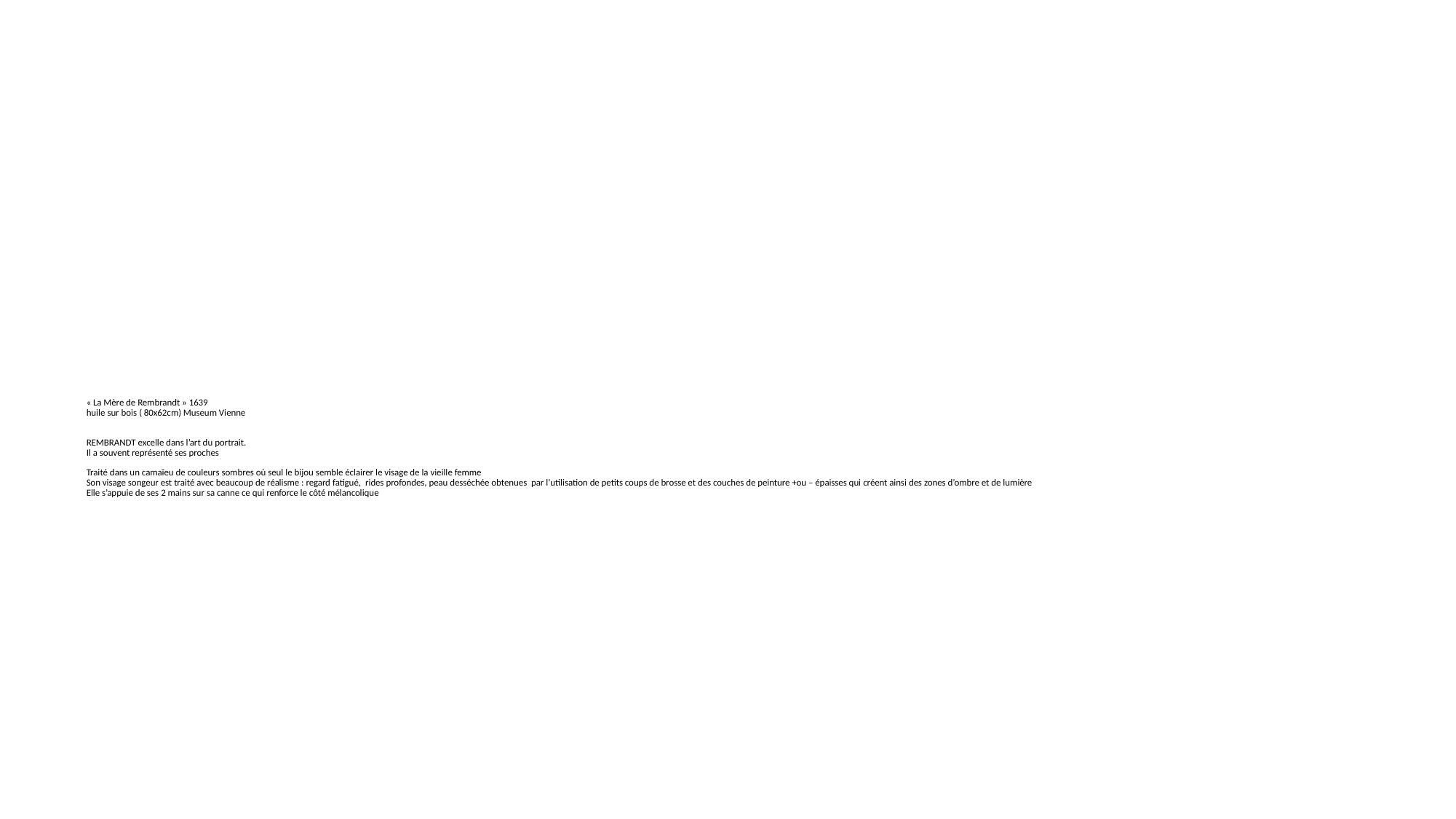

# « La Mère de Rembrandt » 1639 huile sur bois ( 80x62cm) Museum Vienne REMBRANDT excelle dans l’art du portrait. Il a souvent représenté ses proches Traité dans un camaïeu de couleurs sombres où seul le bijou semble éclairer le visage de la vieille femme Son visage songeur est traité avec beaucoup de réalisme : regard fatigué,  rides profondes, peau desséchée obtenues  par l’utilisation de petits coups de brosse et des couches de peinture +ou – épaisses qui créent ainsi des zones d’ombre et de lumière Elle s’appuie de ses 2 mains sur sa canne ce qui renforce le côté mélancolique